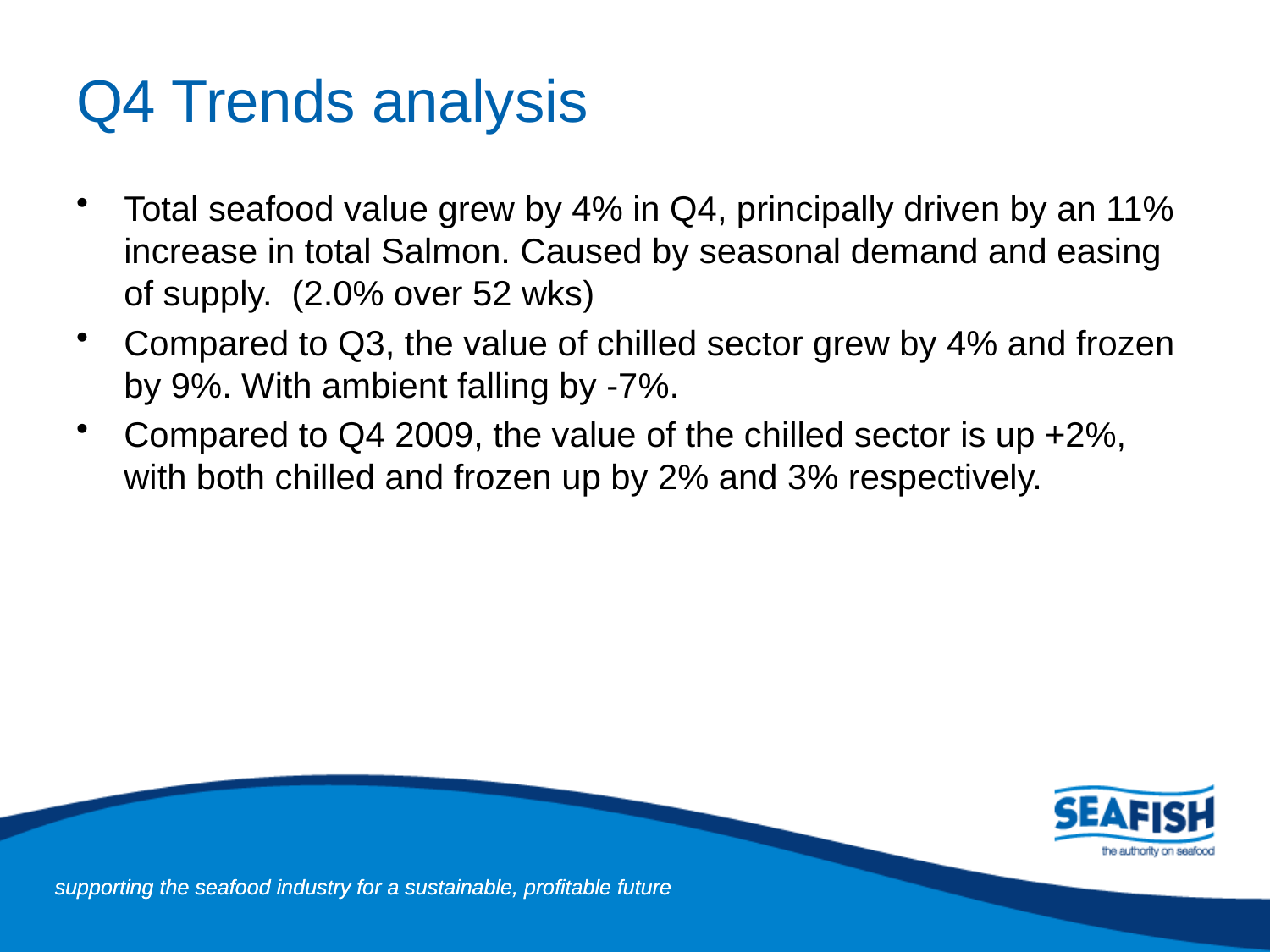

# Q4 Trends analysis
Total seafood value grew by 4% in Q4, principally driven by an 11% increase in total Salmon. Caused by seasonal demand and easing of supply.  (2.0% over 52 wks)
Compared to Q3, the value of chilled sector grew by 4% and frozen by 9%. With ambient falling by -7%.
Compared to Q4 2009, the value of the chilled sector is up +2%, with both chilled and frozen up by 2% and 3% respectively.